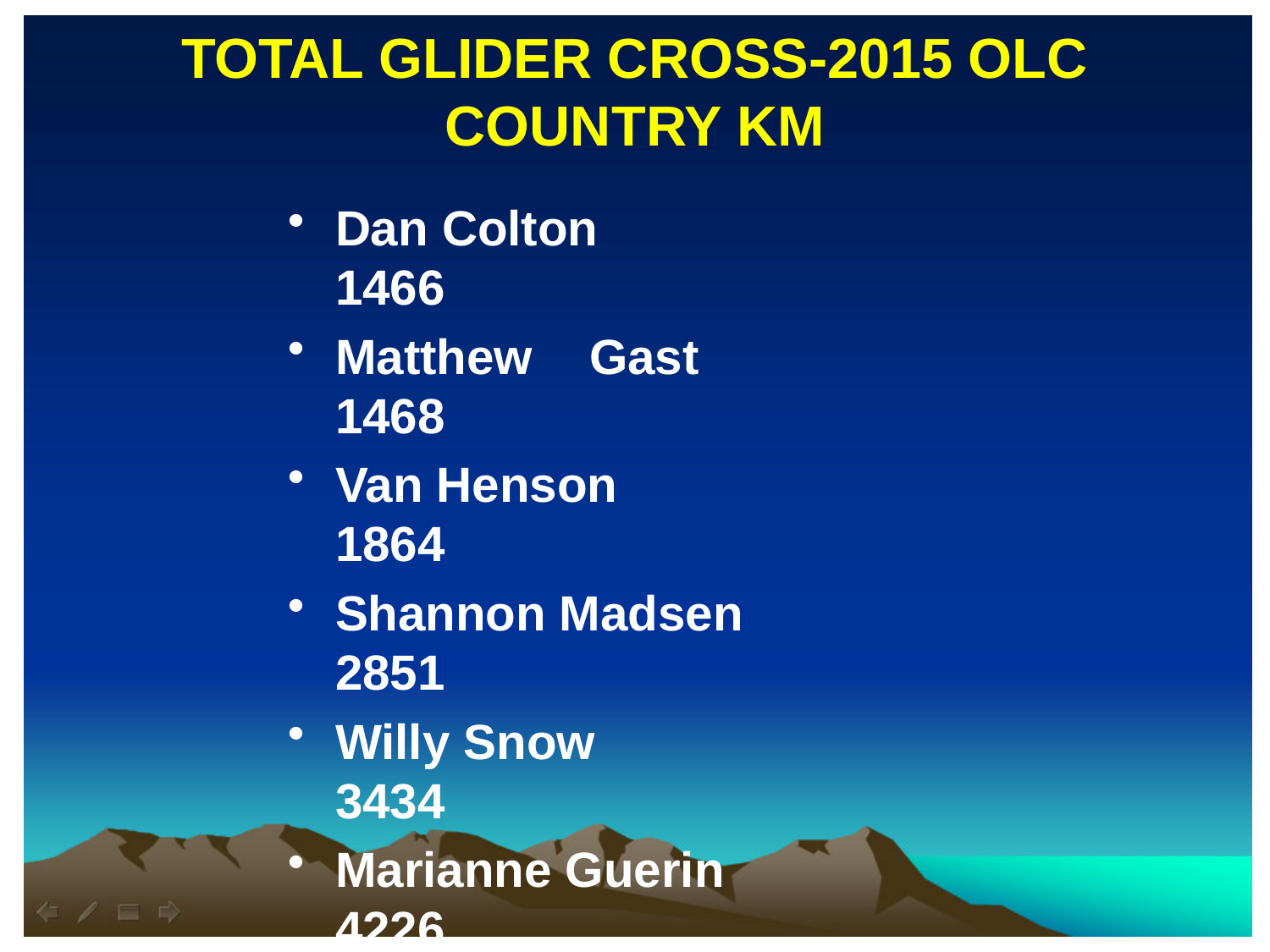

TOTAL GLIDER CROSS-2015 OLC COUNTRY KM
Dan Colton		1466
Matthew	Gast		1468
Van Henson		1864
Shannon Madsen	2851
Willy Snow		3434
Marianne Guerin	4226
Jim Alton		5975